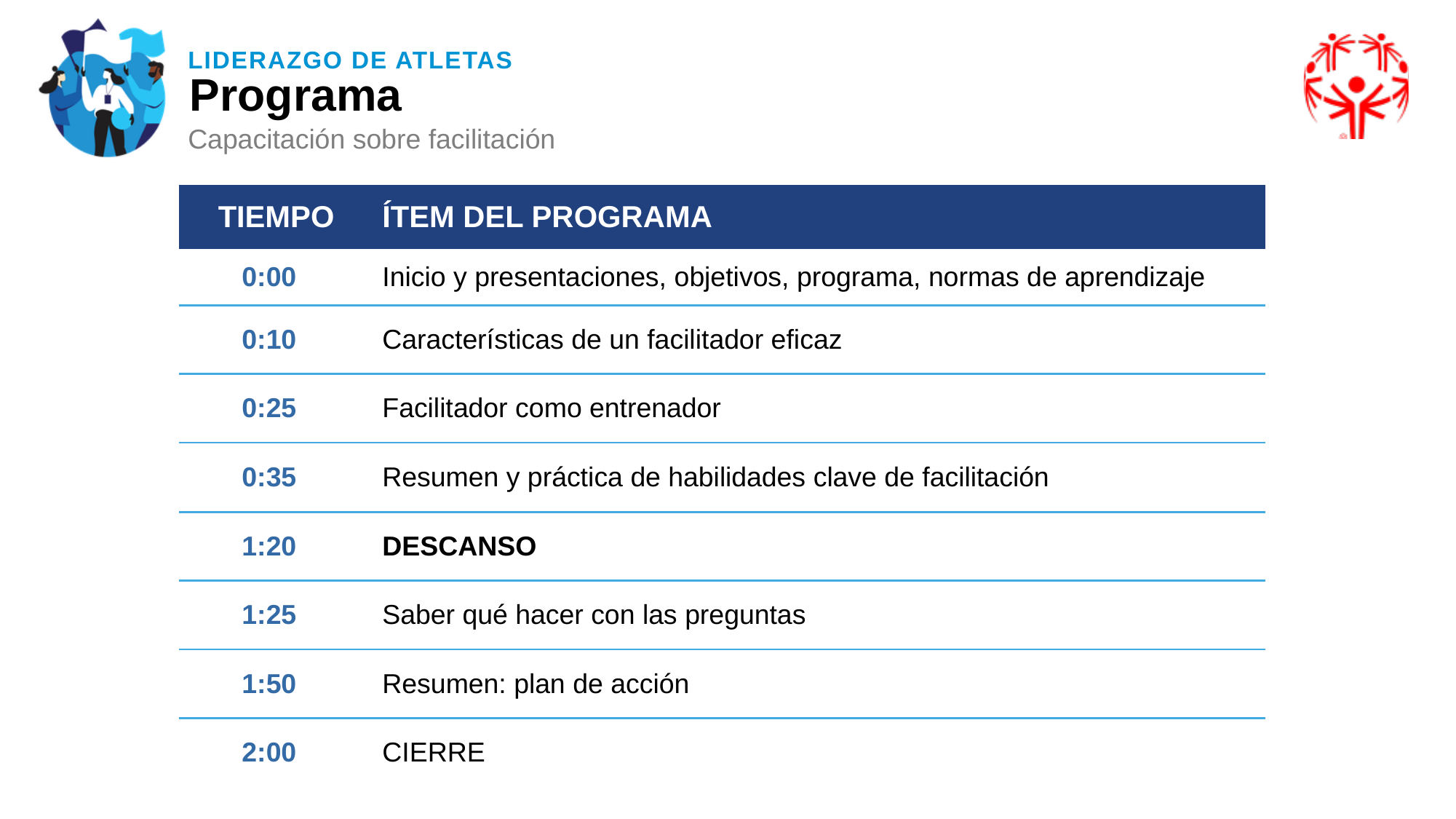

Programa
Capacitación sobre facilitación
| TIEMPO | ÍTEM DEL PROGRAMA |
| --- | --- |
| 0:00 | Inicio y presentaciones, objetivos, programa, normas de aprendizaje |
| 0:10 | Características de un facilitador eficaz |
| 0:25 | Facilitador como entrenador |
| 0:35 | Resumen y práctica de habilidades clave de facilitación |
| 1:20 | DESCANSO |
| 1:25 | Saber qué hacer con las preguntas |
| 1:50 | Resumen: plan de acción |
| 2:00 | CIERRE |